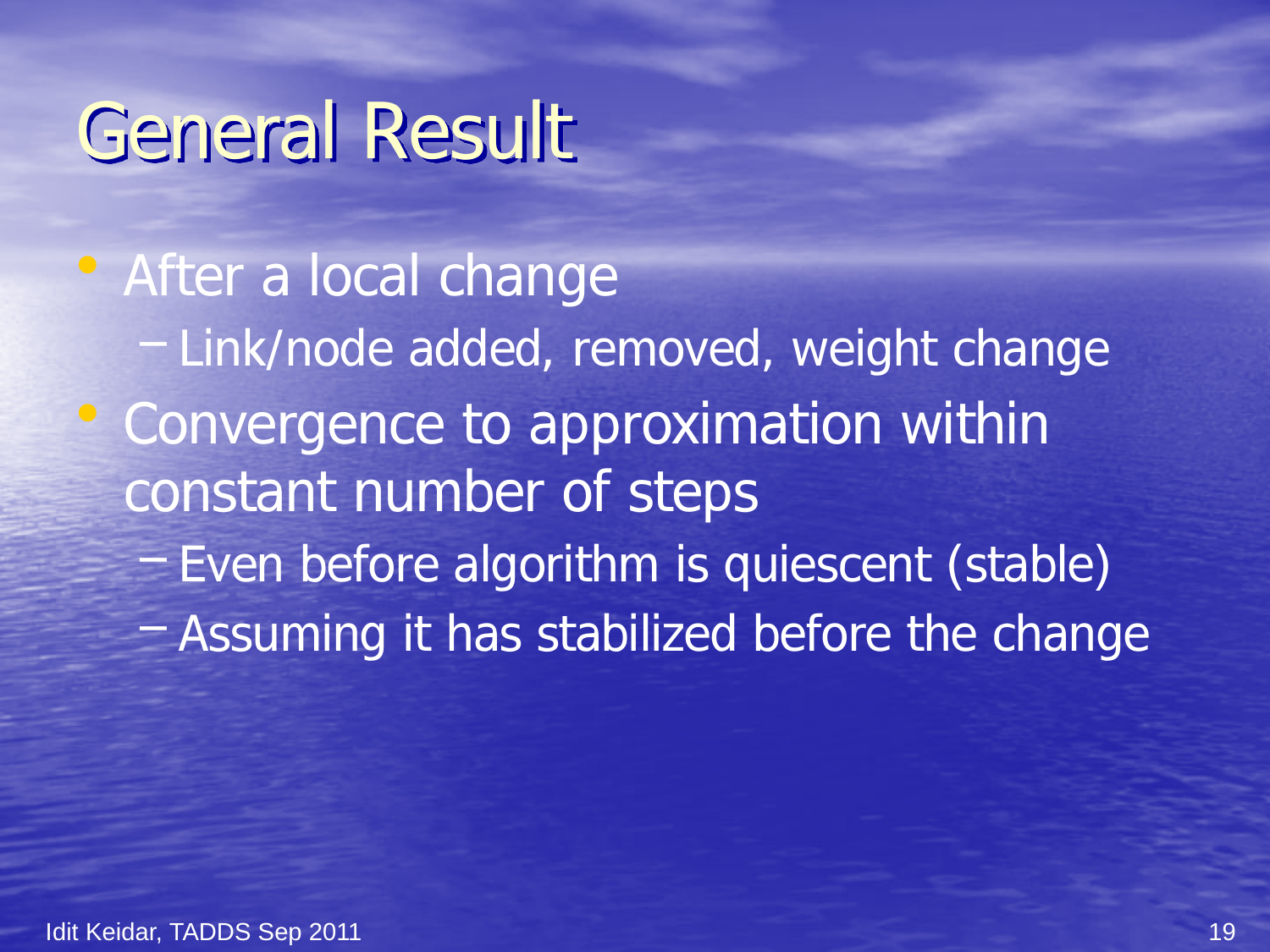

# General Result
After a local change
Link/node added, removed, weight change
Convergence to approximation within constant number of steps
Even before algorithm is quiescent (stable)
Assuming it has stabilized before the change

Idit Keidar, TADDS Sep 2011
19